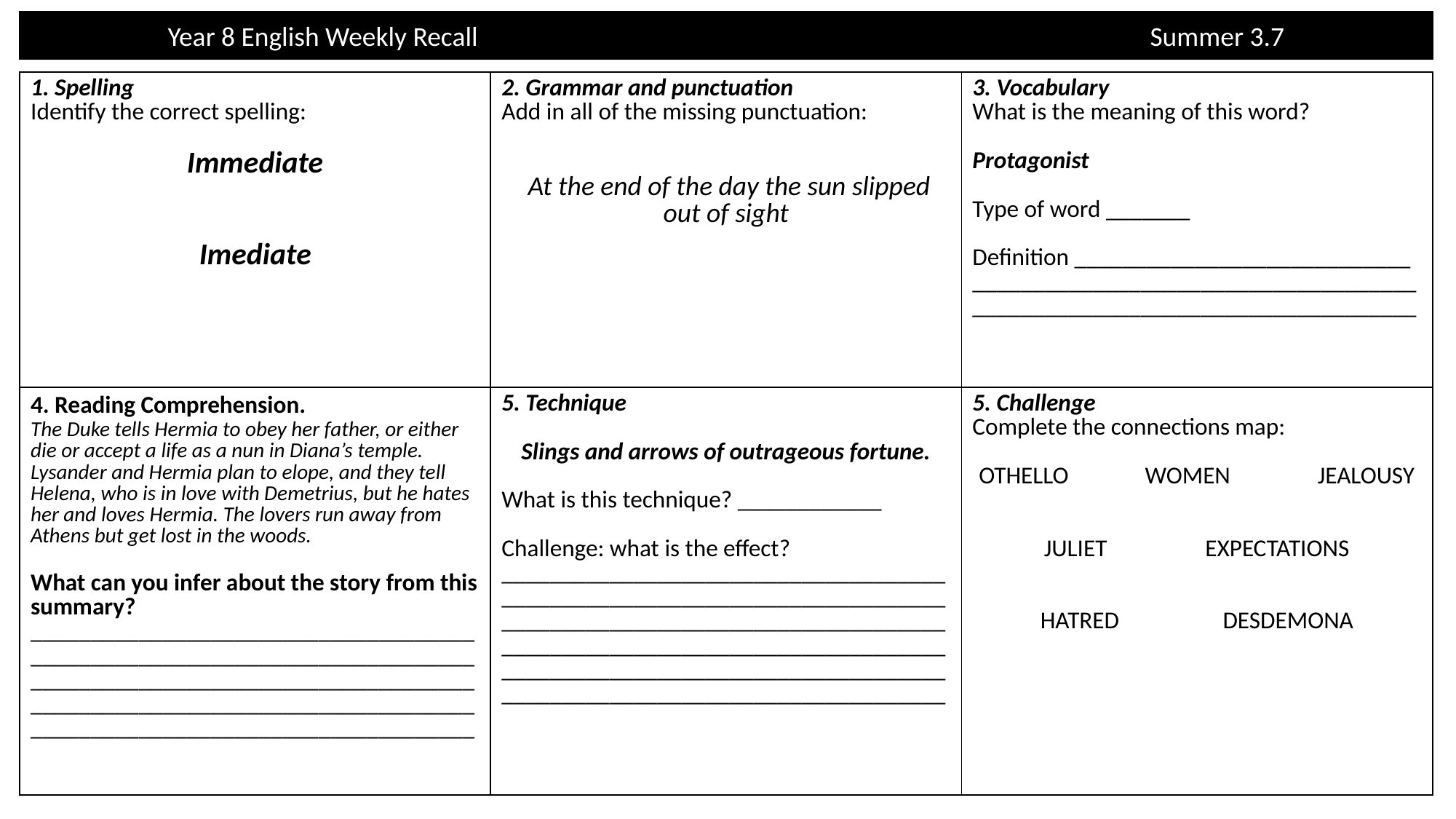

Year 8 English Weekly Recall 							Summer 3.7
| 1. Spelling Identify the correct spelling: Immediate Imediate | 2. Grammar and punctuation Add in all of the missing punctuation: At the end of the day the sun slipped out of sight | 3. Vocabulary What is the meaning of this word? Protagonist Type of word \_\_\_\_\_\_\_ Definition \_\_\_\_\_\_\_\_\_\_\_\_\_\_\_\_\_\_\_\_\_\_\_\_\_\_\_\_ \_\_\_\_\_\_\_\_\_\_\_\_\_\_\_\_\_\_\_\_\_\_\_\_\_\_\_\_\_\_\_\_\_\_\_\_\_\_\_\_\_\_\_\_\_\_\_\_\_\_\_\_\_\_\_\_\_\_\_\_\_\_\_\_\_\_\_\_\_\_\_\_\_\_ |
| --- | --- | --- |
| 4. Reading Comprehension. The Duke tells Hermia to obey her father, or either die or accept a life as a nun in Diana’s temple. Lysander and Hermia plan to elope, and they tell Helena, who is in love with Demetrius, but he hates her and loves Hermia. The lovers run away from Athens but get lost in the woods. What can you infer about the story from this summary? \_\_\_\_\_\_\_\_\_\_\_\_\_\_\_\_\_\_\_\_\_\_\_\_\_\_\_\_\_\_\_\_\_\_\_\_\_\_\_\_\_\_\_\_\_\_\_\_\_\_\_\_\_\_\_\_\_\_\_\_\_\_\_\_\_\_\_\_\_\_\_\_\_\_\_\_\_\_\_\_\_\_\_\_\_\_\_\_\_\_\_\_\_\_\_\_\_\_\_\_\_\_\_\_\_\_\_\_\_\_\_\_\_\_\_\_\_\_\_\_\_\_\_\_\_\_\_\_\_\_\_\_\_\_\_\_\_\_\_\_\_\_\_\_\_\_\_\_\_\_\_\_\_\_\_\_\_\_\_\_\_\_\_\_\_\_\_\_\_\_\_\_\_\_\_\_\_\_\_\_\_\_\_\_\_ | 5. Technique Slings and arrows of outrageous fortune. What is this technique? \_\_\_\_\_\_\_\_\_\_\_\_ Challenge: what is the effect? \_\_\_\_\_\_\_\_\_\_\_\_\_\_\_\_\_\_\_\_\_\_\_\_\_\_\_\_\_\_\_\_\_\_\_\_\_\_\_\_\_\_\_\_\_\_\_\_\_\_\_\_\_\_\_\_\_\_\_\_\_\_\_\_\_\_\_\_\_\_\_\_\_\_\_\_\_\_\_\_\_\_\_\_\_\_\_\_\_\_\_\_\_\_\_\_\_\_\_\_\_\_\_\_\_\_\_\_\_\_\_\_\_\_\_\_\_\_\_\_\_\_\_\_\_\_\_\_\_\_\_\_\_\_\_\_\_\_\_\_\_\_\_\_\_\_\_\_\_\_\_\_\_\_\_\_\_\_\_\_\_\_\_\_\_\_\_\_\_\_\_\_\_\_\_\_\_\_\_\_\_\_\_\_\_\_\_\_\_\_\_\_\_\_\_\_\_\_\_\_\_\_\_\_\_\_\_\_\_\_\_\_\_\_\_\_\_\_\_\_\_\_ | 5. Challenge Complete the connections map: OTHELLO WOMEN JEALOUSY JULIET EXPECTATIONS HATRED DESDEMONA |